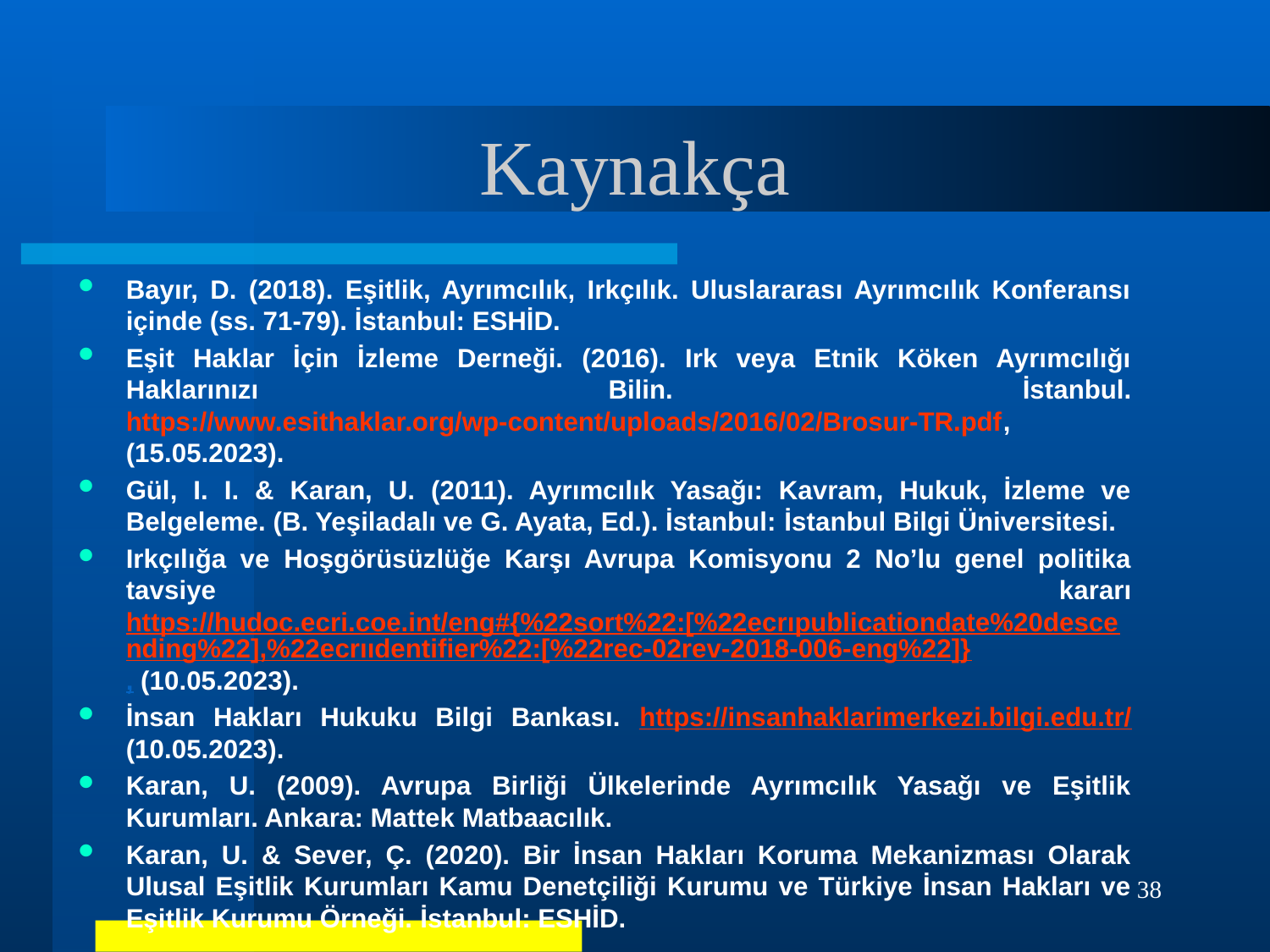

# Kaynakça
Bayır, D. (2018). Eşitlik, Ayrımcılık, Irkçılık. Uluslararası Ayrımcılık Konferansı içinde (ss. 71-79). İstanbul: ESHİD.
Eşit Haklar İçin İzleme Derneği. (2016). Irk veya Etnik Köken Ayrımcılığı Haklarınızı Bilin. İstanbul. https://www.esithaklar.org/wp-content/uploads/2016/02/Brosur-TR.pdf,  (15.05.2023).
Gül, I. I. & Karan, U. (2011). Ayrımcılık Yasağı: Kavram, Hukuk, İzleme ve Belgeleme. (B. Yeşiladalı ve G. Ayata, Ed.). İstanbul: İstanbul Bilgi Üniversitesi.
Irkçılığa ve Hoşgörüsüzlüğe Karşı Avrupa Komisyonu 2 No’lu genel politika tavsiye kararı https://hudoc.ecri.coe.int/eng#{%22sort%22:[%22ecrıpublicationdate%20descending%22],%22ecrııdentifier%22:[%22rec-02rev-2018-006-eng%22]}, (10.05.2023).
İnsan Hakları Hukuku Bilgi Bankası. https://insanhaklarimerkezi.bilgi.edu.tr/ (10.05.2023).
Karan, U. (2009). Avrupa Birliği Ülkelerinde Ayrımcılık Yasağı ve Eşitlik Kurumları. Ankara: Mattek Matbaacılık.
Karan, U. & Sever, Ç. (2020). Bir İnsan Hakları Koruma Mekanizması Olarak Ulusal Eşitlik Kurumları Kamu Denetçiliği Kurumu ve Türkiye İnsan Hakları ve Eşitlik Kurumu Örneği. İstanbul: ESHİD.

38